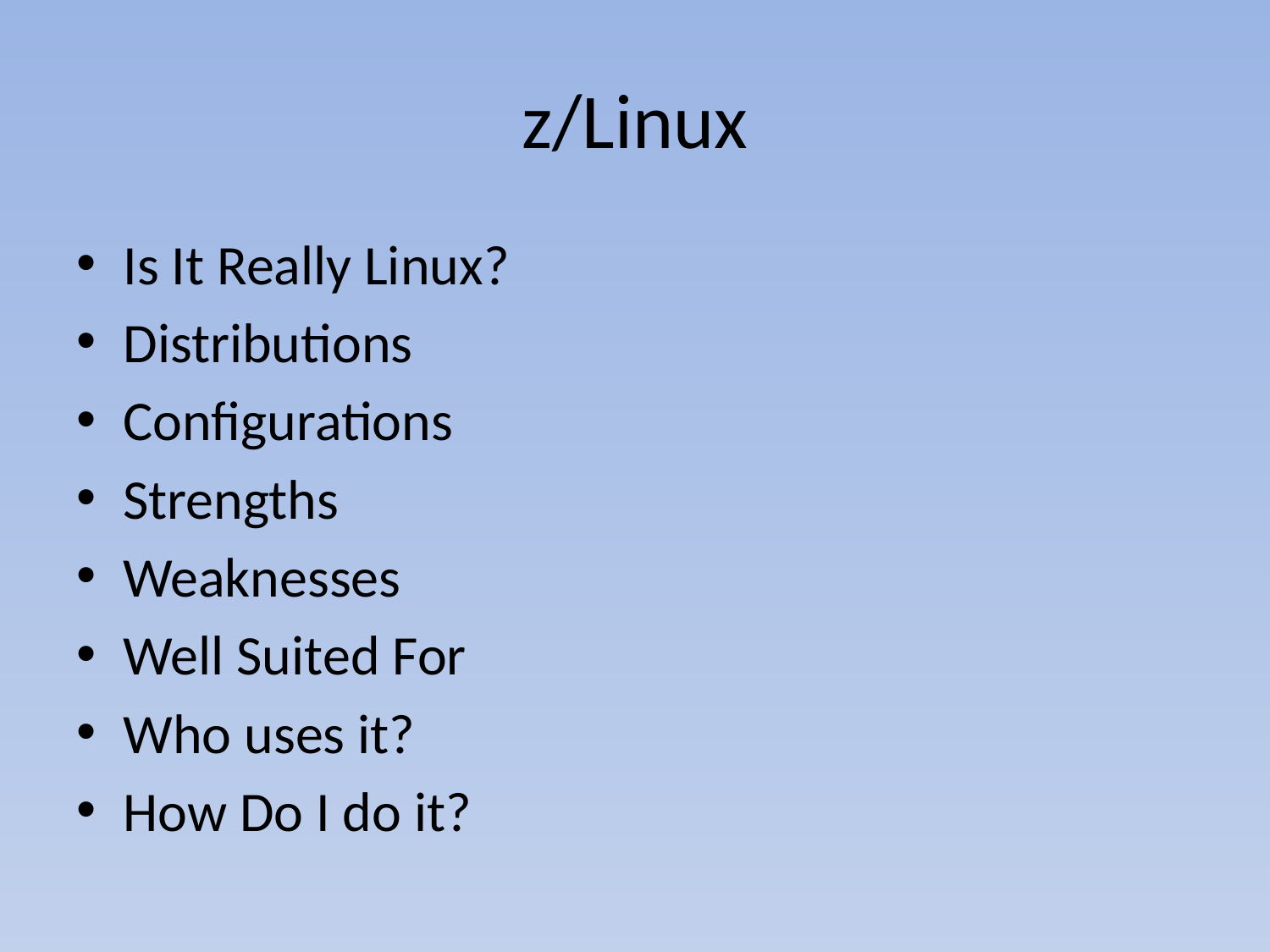

# z/Linux
Is It Really Linux?
Distributions
Configurations
Strengths
Weaknesses
Well Suited For
Who uses it?
How Do I do it?